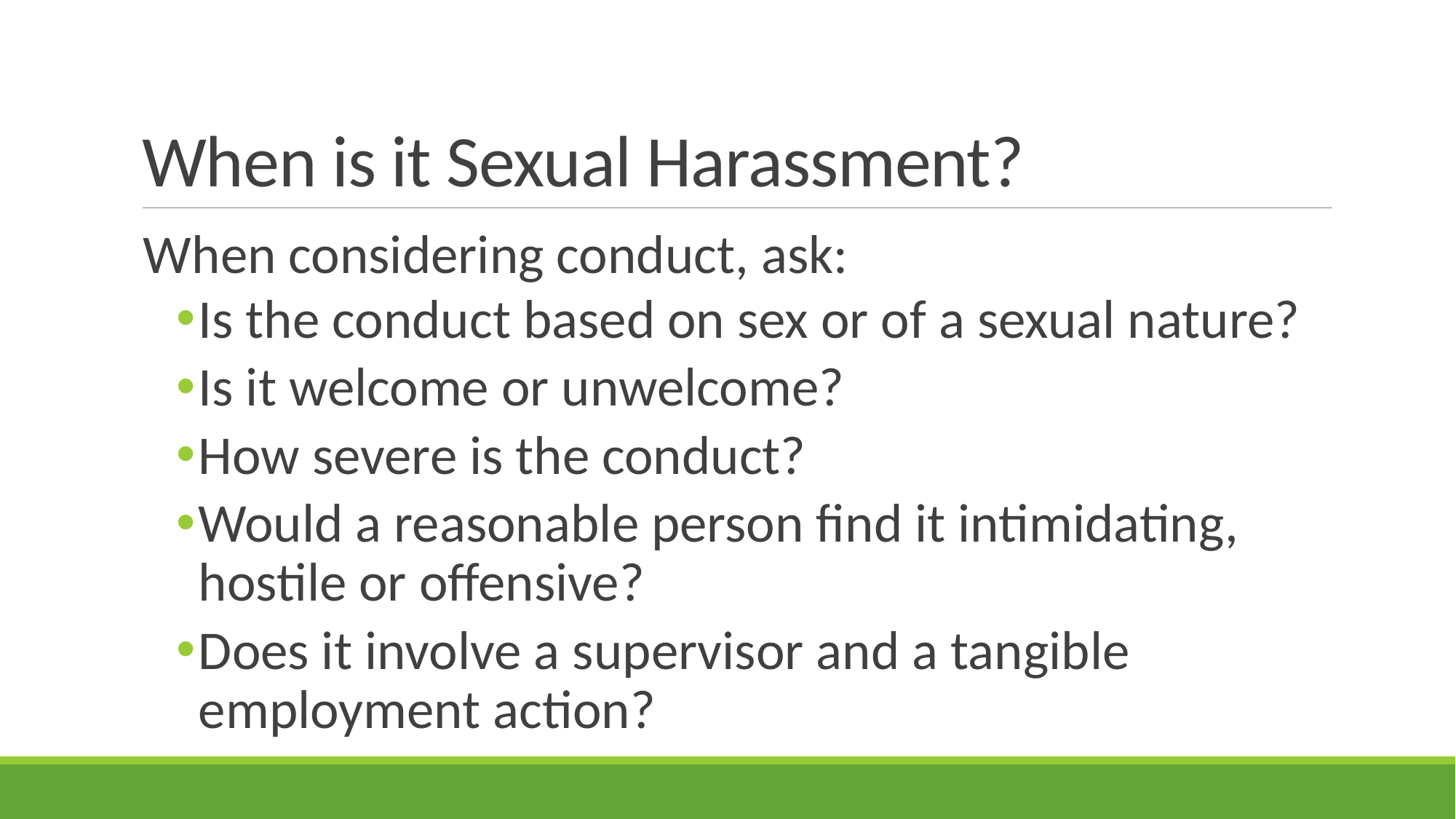

# When is it Sexual Harassment?
When considering conduct, ask:
Is the conduct based on sex or of a sexual nature?
Is it welcome or unwelcome?
How severe is the conduct?
Would a reasonable person find it intimidating, hostile or offensive?
Does it involve a supervisor and a tangible employment action?